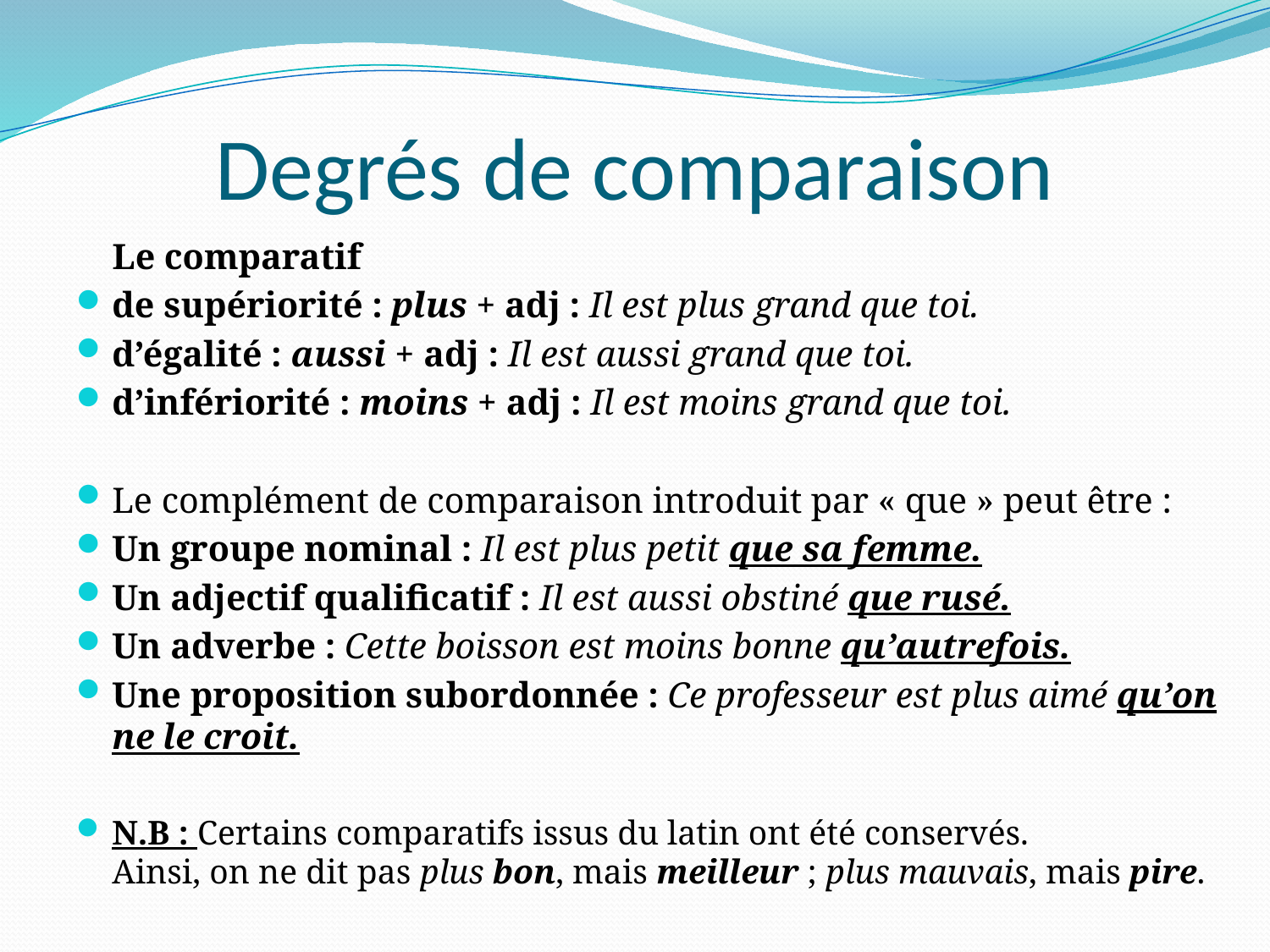

# Degrés de comparaison
    Le comparatif
de supériorité : plus + adj : Il est plus grand que toi.
d’égalité : aussi + adj : Il est aussi grand que toi.
d’infériorité : moins + adj : Il est moins grand que toi.

Le complément de comparaison introduit par « que » peut être :
Un groupe nominal : Il est plus petit que sa femme.
Un adjectif qualificatif : Il est aussi obstiné que rusé.
Un adverbe : Cette boisson est moins bonne qu’autrefois.
Une proposition subordonnée : Ce professeur est plus aimé qu’on ne le croit.

N.B : Certains comparatifs issus du latin ont été conservés.
Ainsi, on ne dit pas plus bon, mais meilleur ; plus mauvais, mais pire.